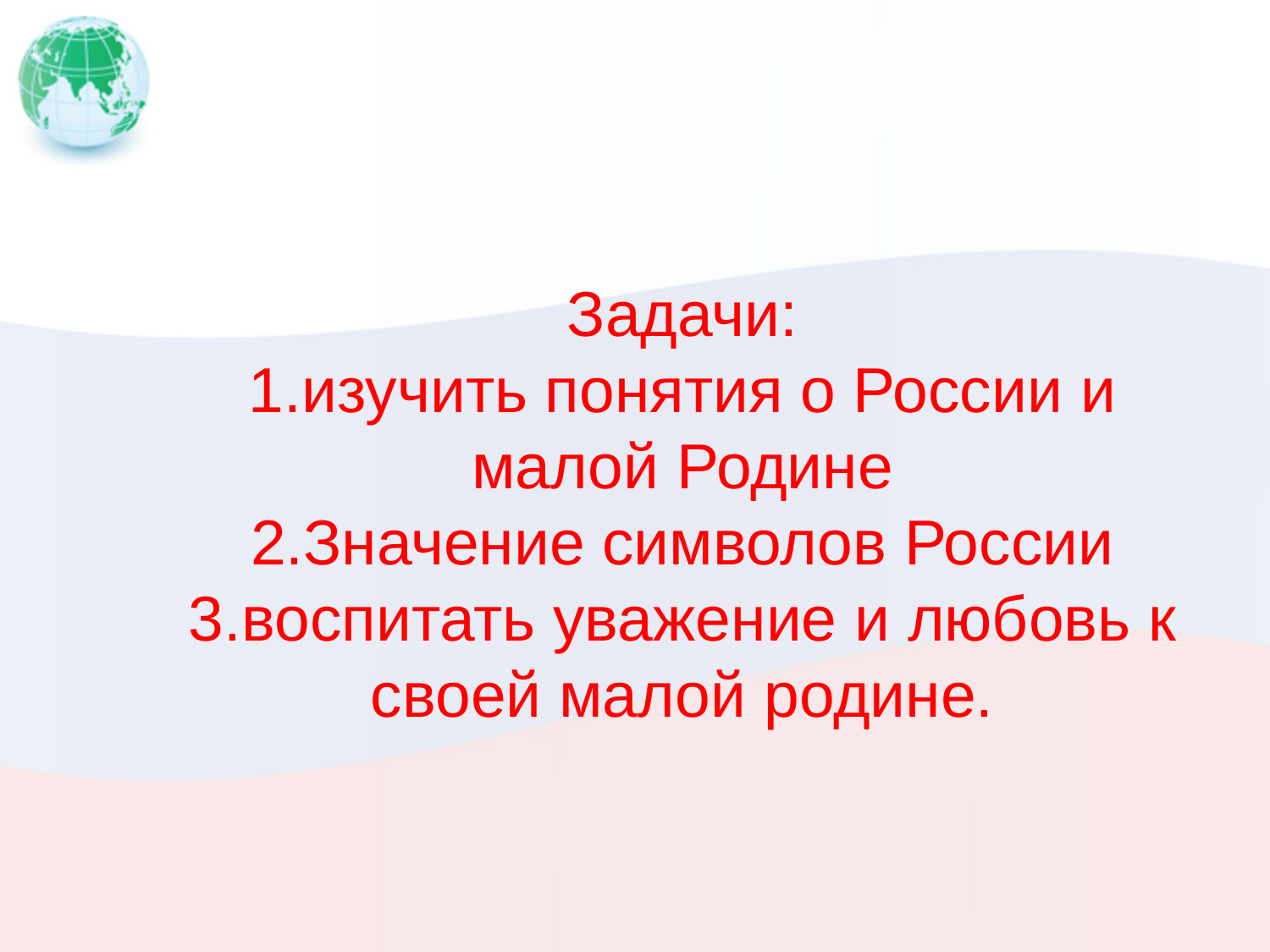

# Задачи: 1.изучить понятия о России и малой Родине 2.Значение символов России 3.воспитать уважение и любовь к своей малой родине.